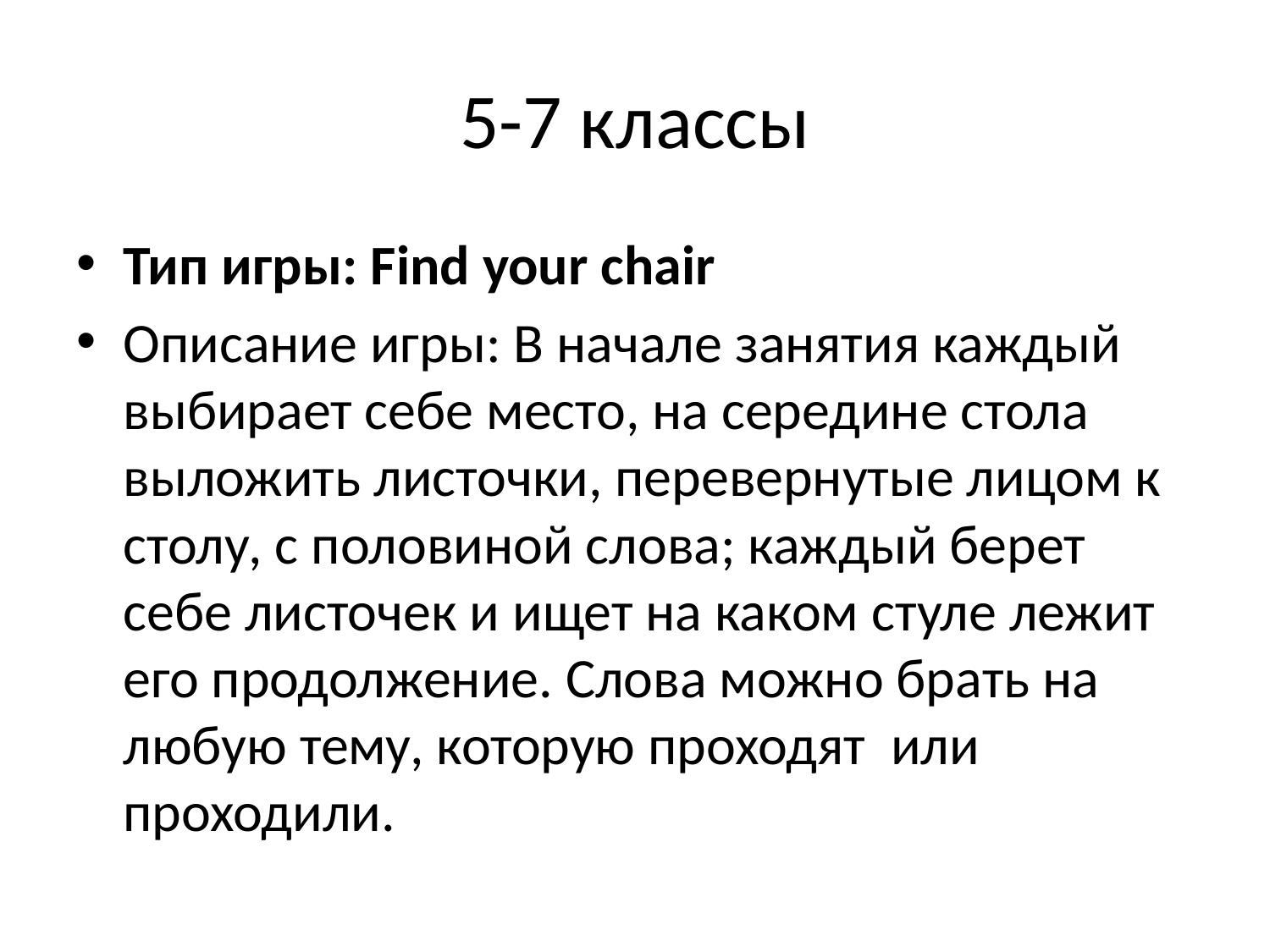

# 5-7 классы
Тип игры: Find your chair
Описание игры: В начале занятия каждый выбирает себе место, на середине стола выложить листочки, перевернутые лицом к столу, с половиной слова; каждый берет себе листочек и ищет на каком стуле лежит его продолжение. Слова можно брать на любую тему, которую проходят  или проходили.